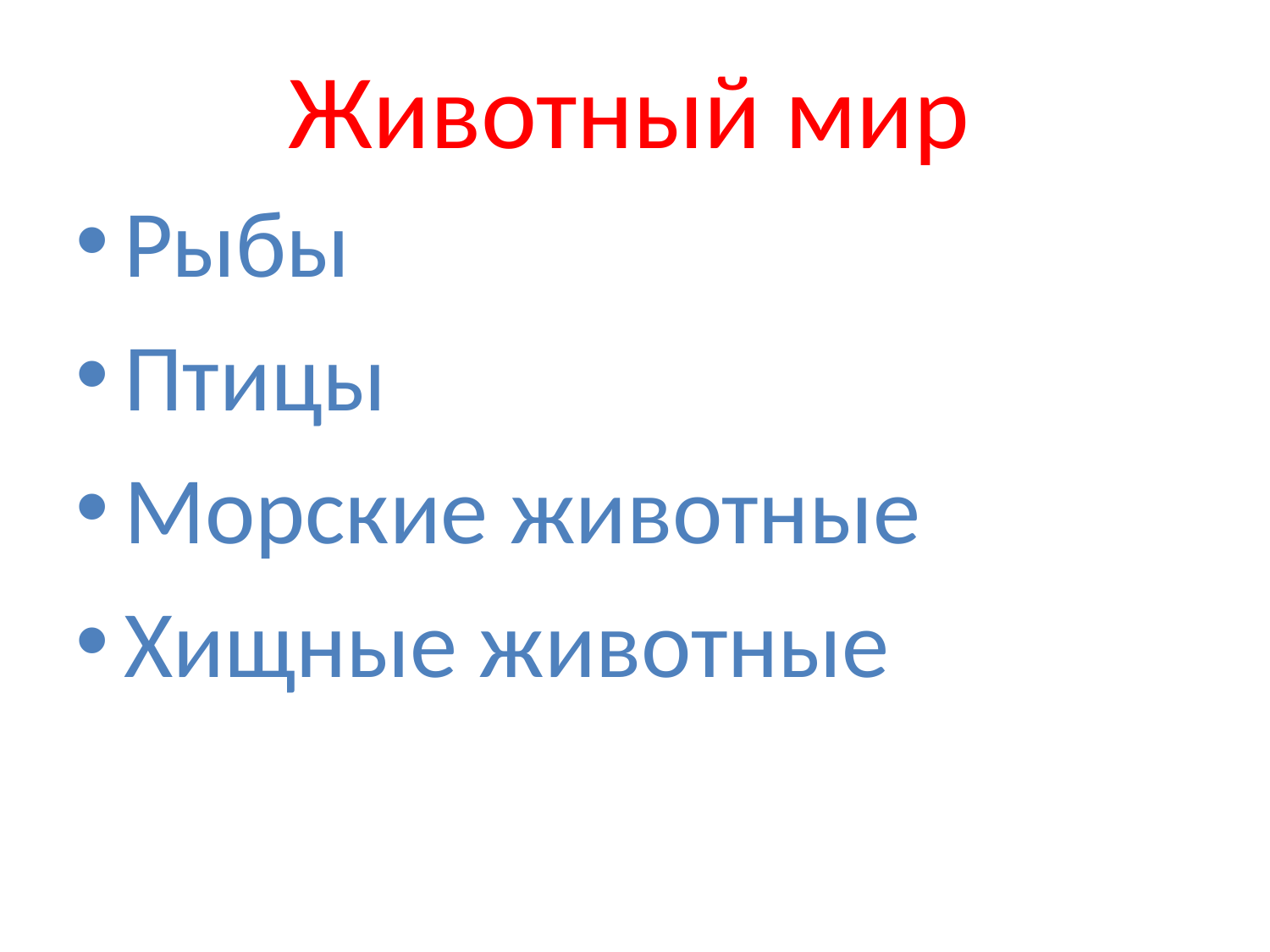

Животный мир
Рыбы
Птицы
Морские животные
Хищные животные